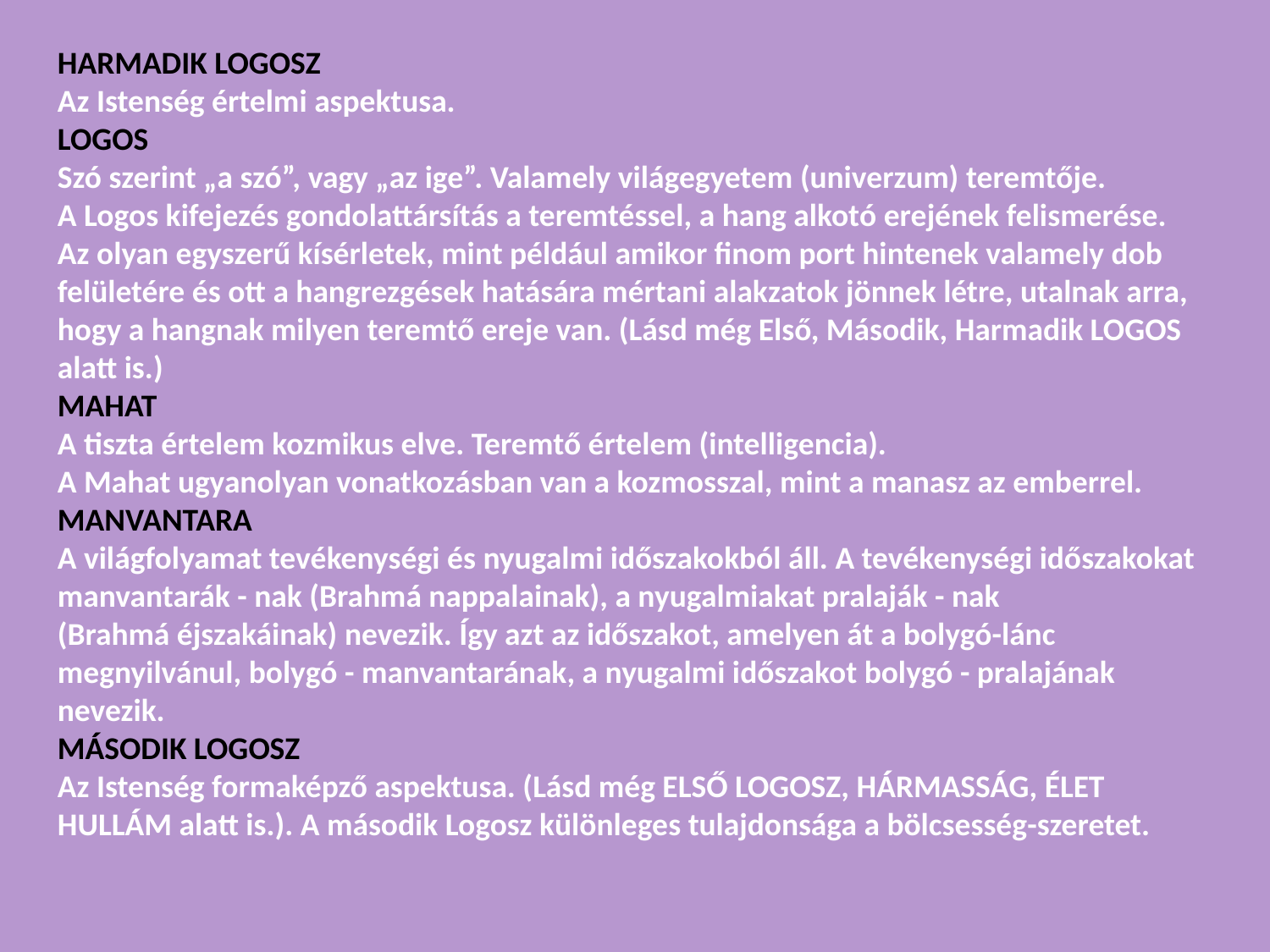

HARMADIK LOGOSZ
Az Istenség értelmi aspektusa.
LOGOS
Szó szerint „a szó”, vagy „az ige”. Valamely világegyetem (univerzum) teremtője.
A Logos kifejezés gondolattársítás a teremtéssel, a hang alkotó erejének felismerése. Az olyan egyszerű kísérletek, mint például amikor finom port hintenek valamely dob felületére és ott a hangrezgések hatására mértani alakzatok jönnek létre, utalnak arra, hogy a hangnak milyen teremtő ereje van. (Lásd még Első, Második, Harmadik LOGOS alatt is.)
MAHAT
A tiszta értelem kozmikus elve. Teremtő értelem (intelligencia).
A Mahat ugyanolyan vonatkozásban van a kozmosszal, mint a manasz az emberrel.
MANVANTARA
A világfolyamat tevékenységi és nyugalmi időszakokból áll. A tevékenységi időszakokat manvantarák - nak (Brahmá nappalainak), a nyugalmiakat pralaják - nak
(Brahmá éjszakáinak) nevezik. Így azt az időszakot, amelyen át a bolygó-lánc megnyilvánul, bolygó - manvantarának, a nyugalmi időszakot bolygó - pralajának nevezik.
MÁSODIK LOGOSZ
Az Istenség formaképző aspektusa. (Lásd még ELSŐ LOGOSZ, HÁRMASSÁG, ÉLET HULLÁM alatt is.). A második Logosz különleges tulajdonsága a bölcsesség-szeretet.